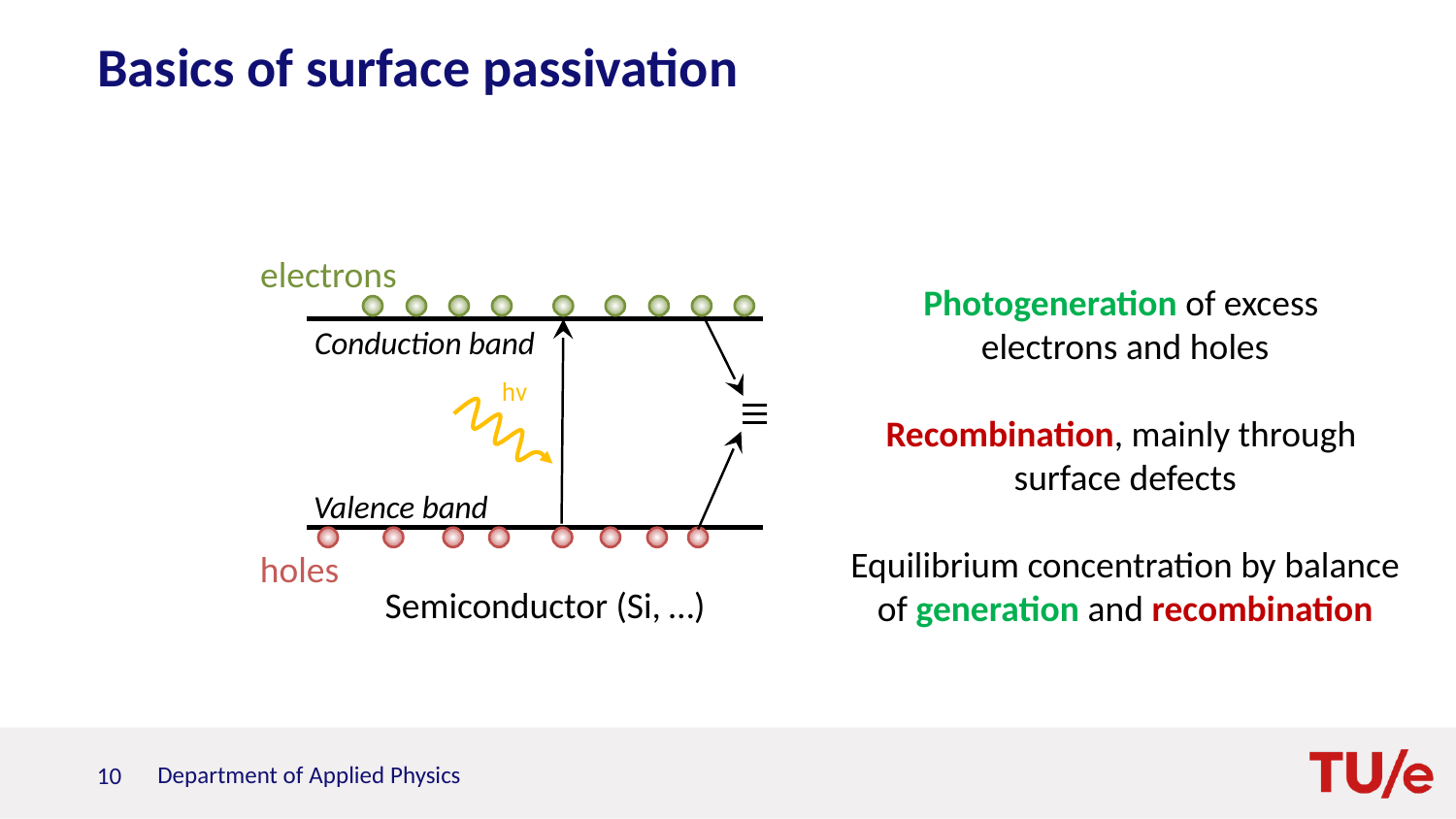

# Basics of surface passivation
electrons
Photogeneration of excess
electrons and holes

Recombination, mainly through
surface defects

Equilibrium concentration by balance
of generation and recombination

hν

Conduction band
Valence band
holes
Semiconductor (Si, …)
10